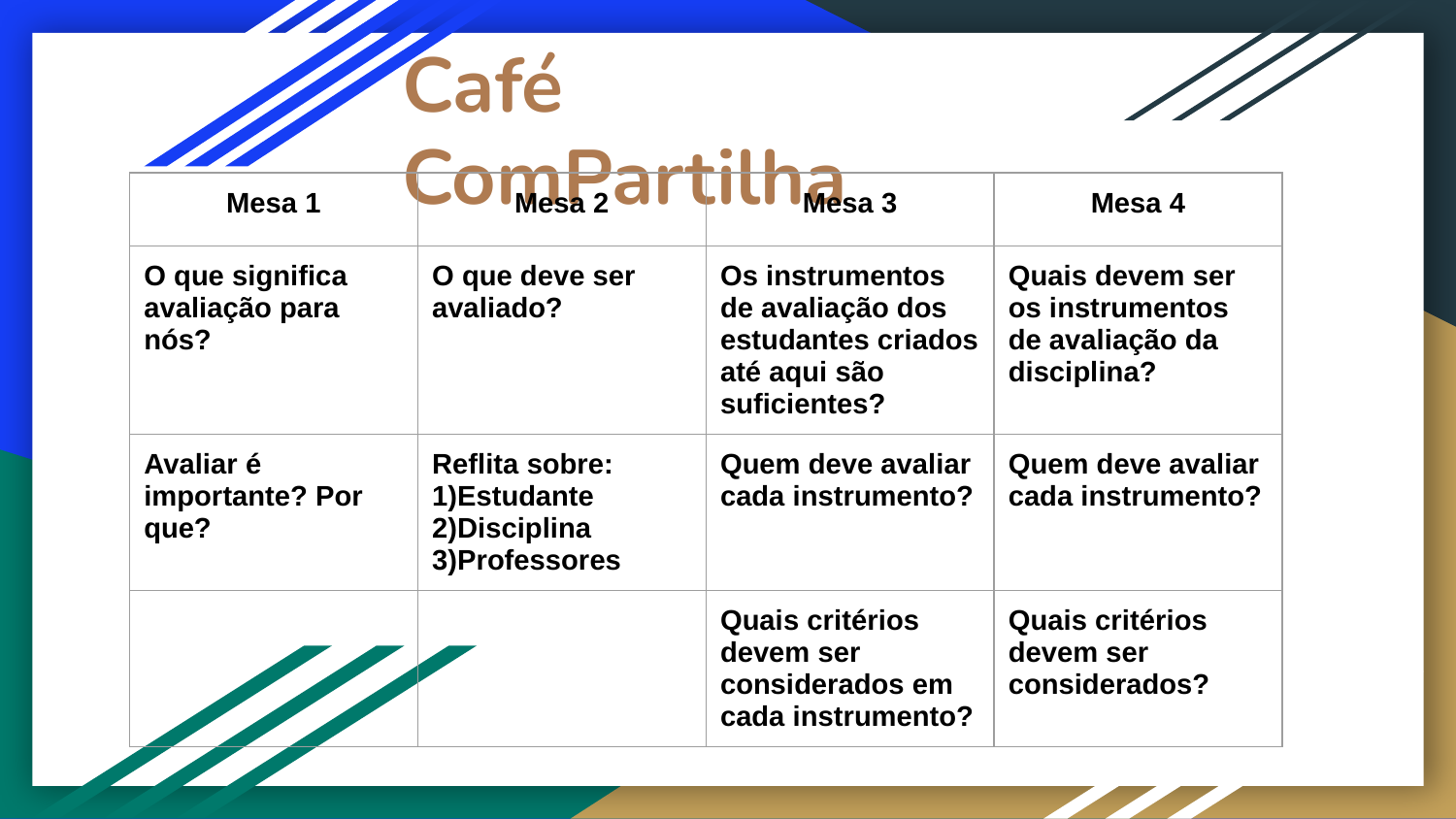

# Café ComPartilha
| Mesa 1 | Mesa 2 | Mesa 3 | Mesa 4 |
| --- | --- | --- | --- |
| O que significa avaliação para nós? | O que deve ser avaliado? | Os instrumentos de avaliação dos estudantes criados até aqui são suficientes? | Quais devem ser os instrumentos de avaliação da disciplina? |
| Avaliar é importante? Por que? | Reflita sobre: 1)Estudante 2)Disciplina 3)Professores | Quem deve avaliar cada instrumento? | Quem deve avaliar cada instrumento? |
|  |  | Quais critérios devem ser considerados em cada instrumento? | Quais critérios devem ser considerados? |